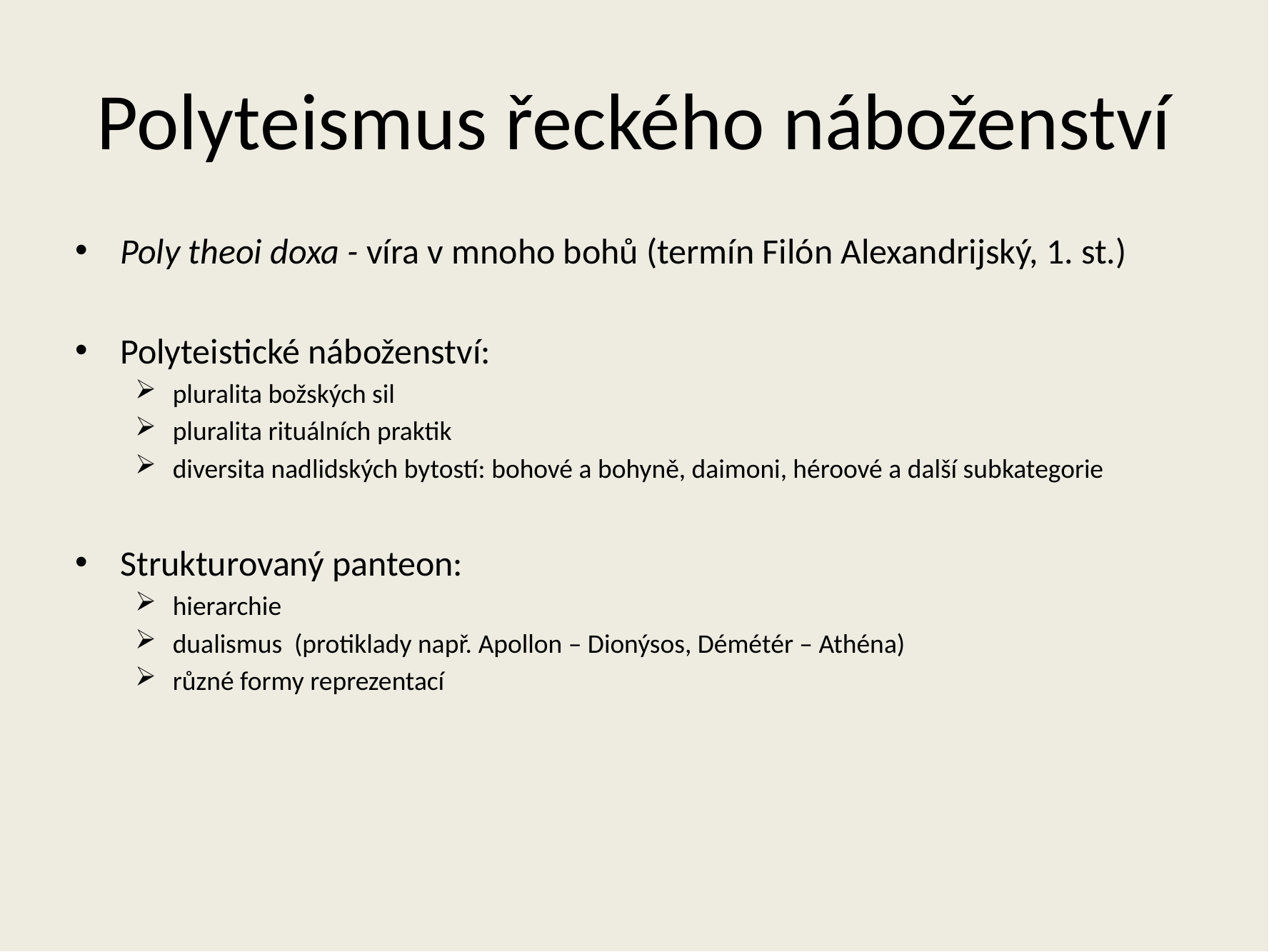

# Polyteismus řeckého náboženství
Poly theoi doxa - víra v mnoho bohů (termín Filón Alexandrijský, 1. st.)

Polyteistické náboženství:
pluralita božských sil
pluralita rituálních praktik
diversita nadlidských bytostí: bohové a bohyně, daimoni, héroové a další subkategorie

Strukturovaný panteon:
hierarchie
dualismus  (protiklady např. Apollon – Dionýsos, Démétér – Athéna)
různé formy reprezentací